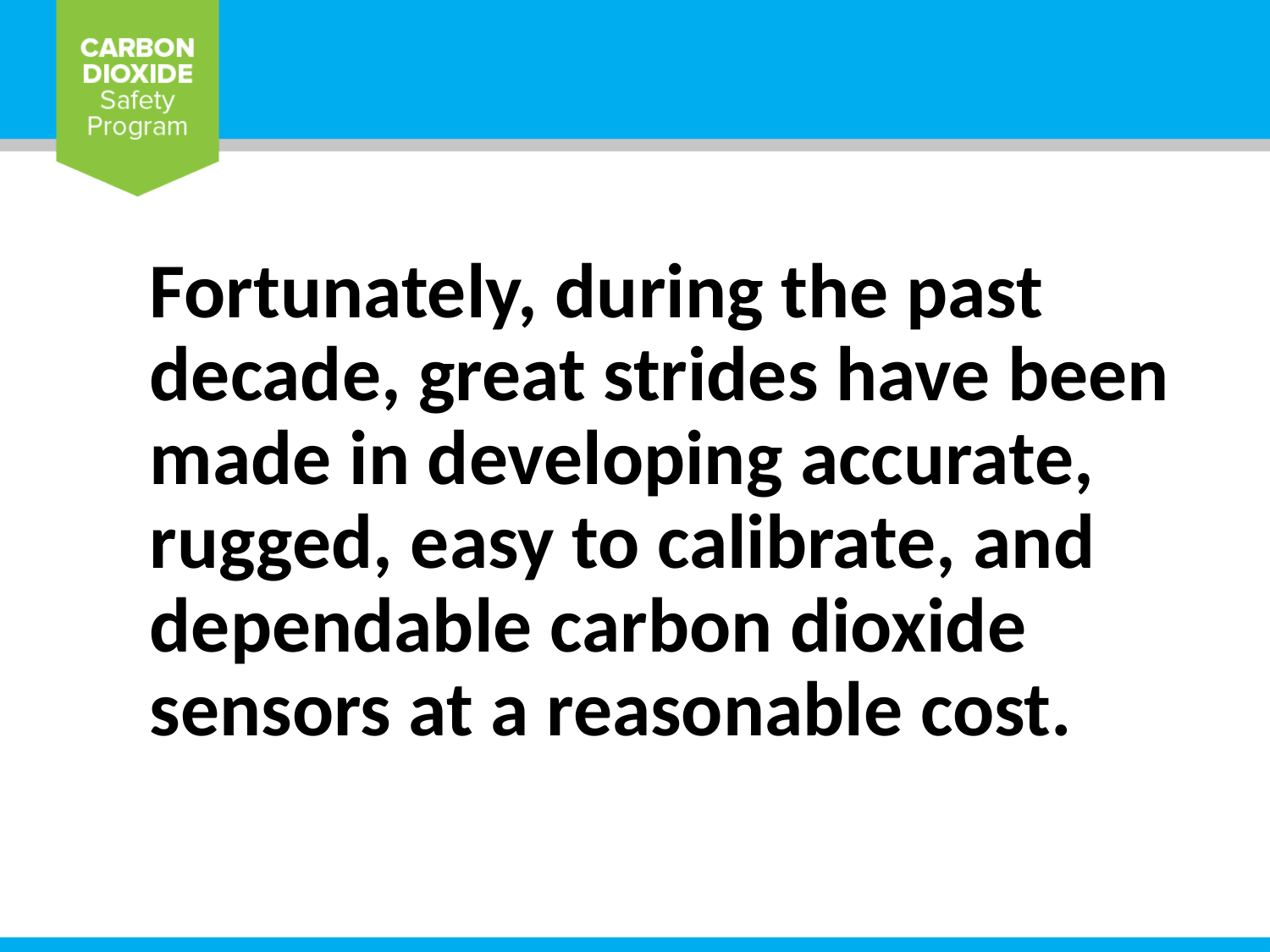

# Fortunately, during the past decade, great strides have been made in developing accurate, rugged, easy to calibrate, and dependable carbon dioxide sensors at a reasonable cost.